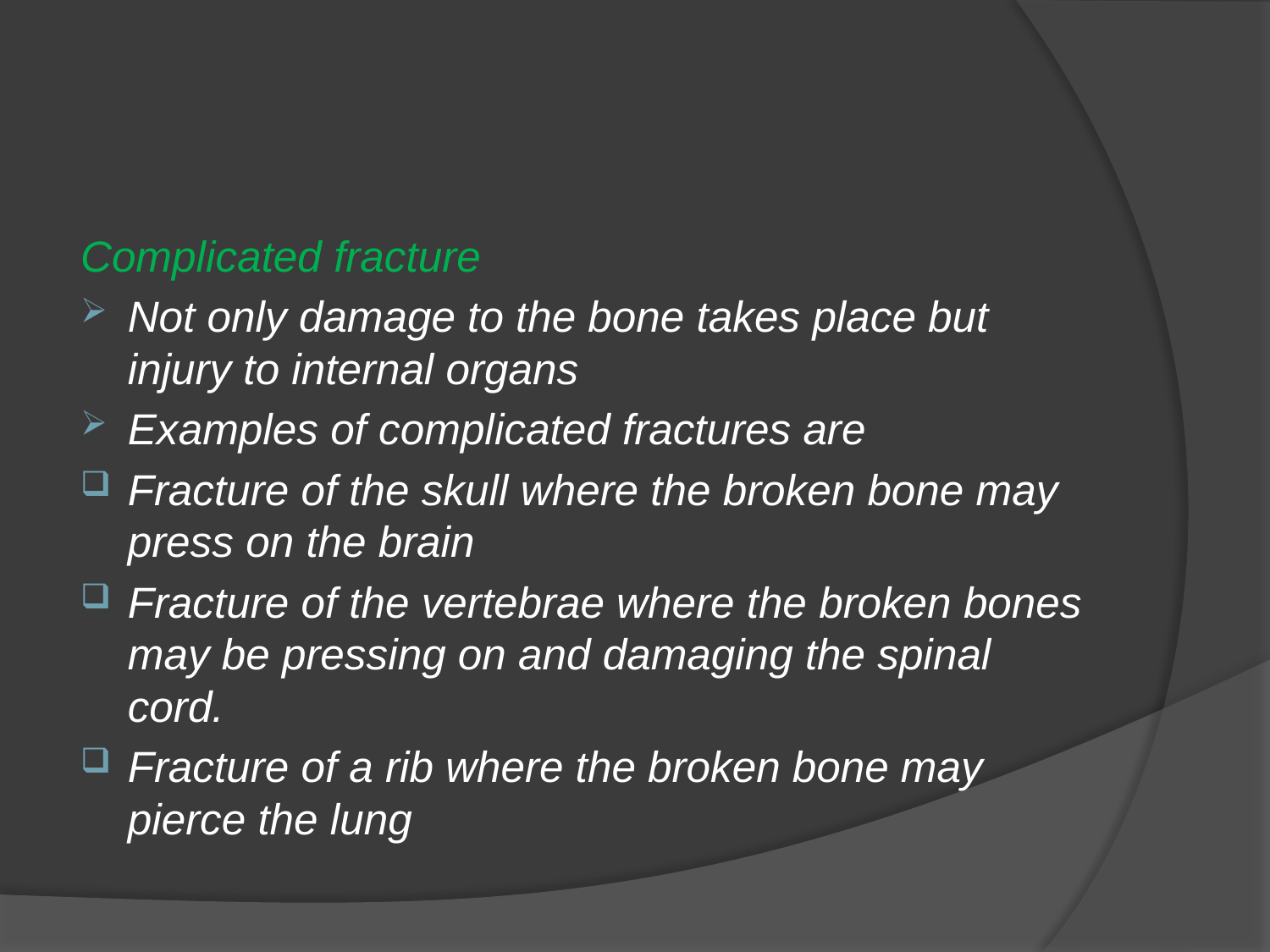

#
Complicated fracture
Not only damage to the bone takes place but injury to internal organs
Examples of complicated fractures are
Fracture of the skull where the broken bone may press on the brain
Fracture of the vertebrae where the broken bones may be pressing on and damaging the spinal cord.
Fracture of a rib where the broken bone may pierce the lung